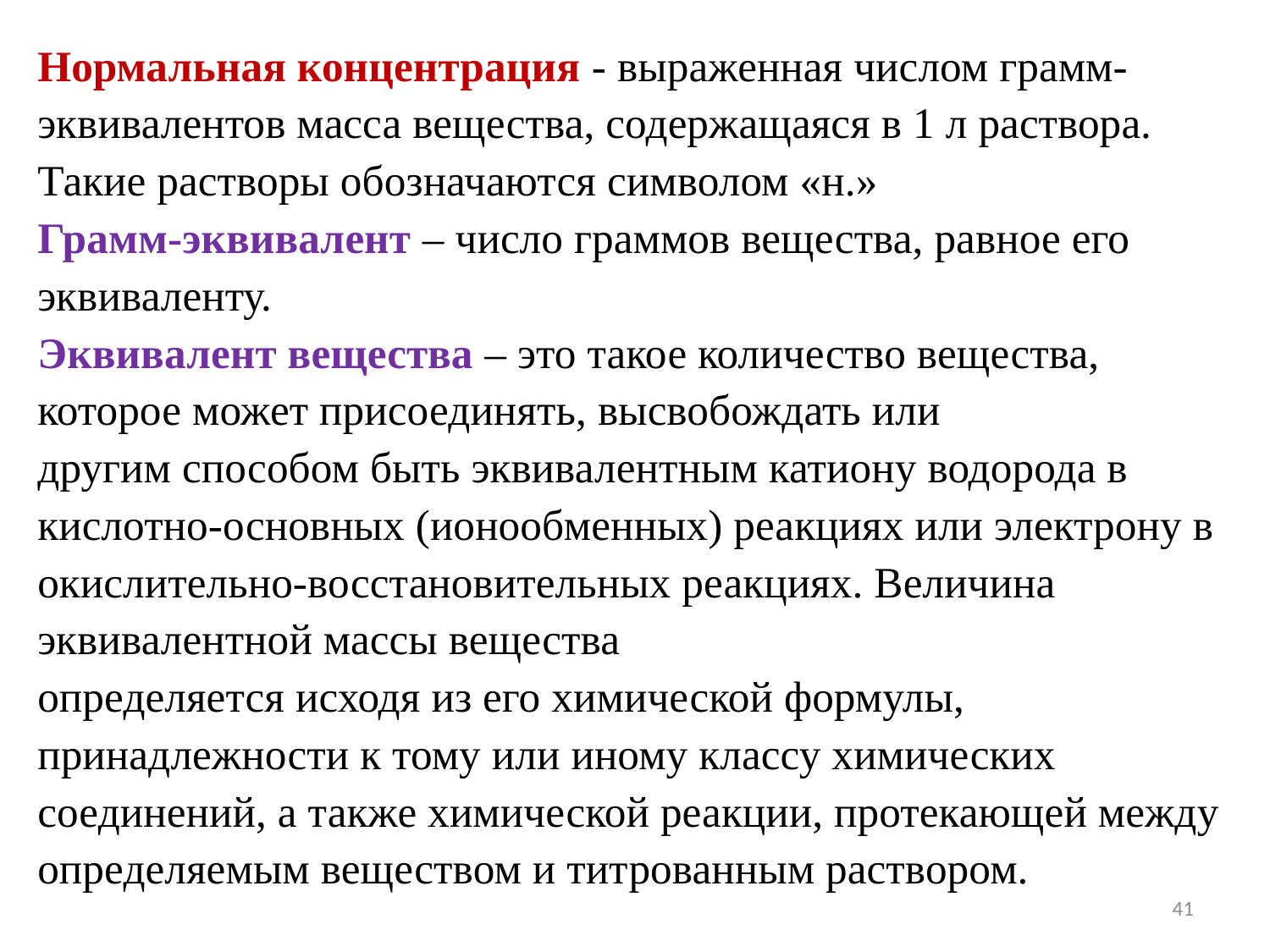

Нормальная концентрация - выраженная числом грамм-эквивалентов масса вещества, содержащаяся в 1 л раствора. Такие растворы обозначаются символом «н.»
Грамм-эквивалент – число граммов вещества, равное его эквиваленту.
Эквивалент вещества – это такое количество вещества, которое может присоединять, высвобождать или
другим способом быть эквивалентным катиону водорода в кислотно-основных (ионообменных) реакциях или электрону в окислительно-восстановительных реакциях. Величина эквивалентной массы вещества
определяется исходя из его химической формулы, принадлежности к тому или иному классу химических соединений, а также химической реакции, протекающей между определяемым веществом и титрованным раствором.
41